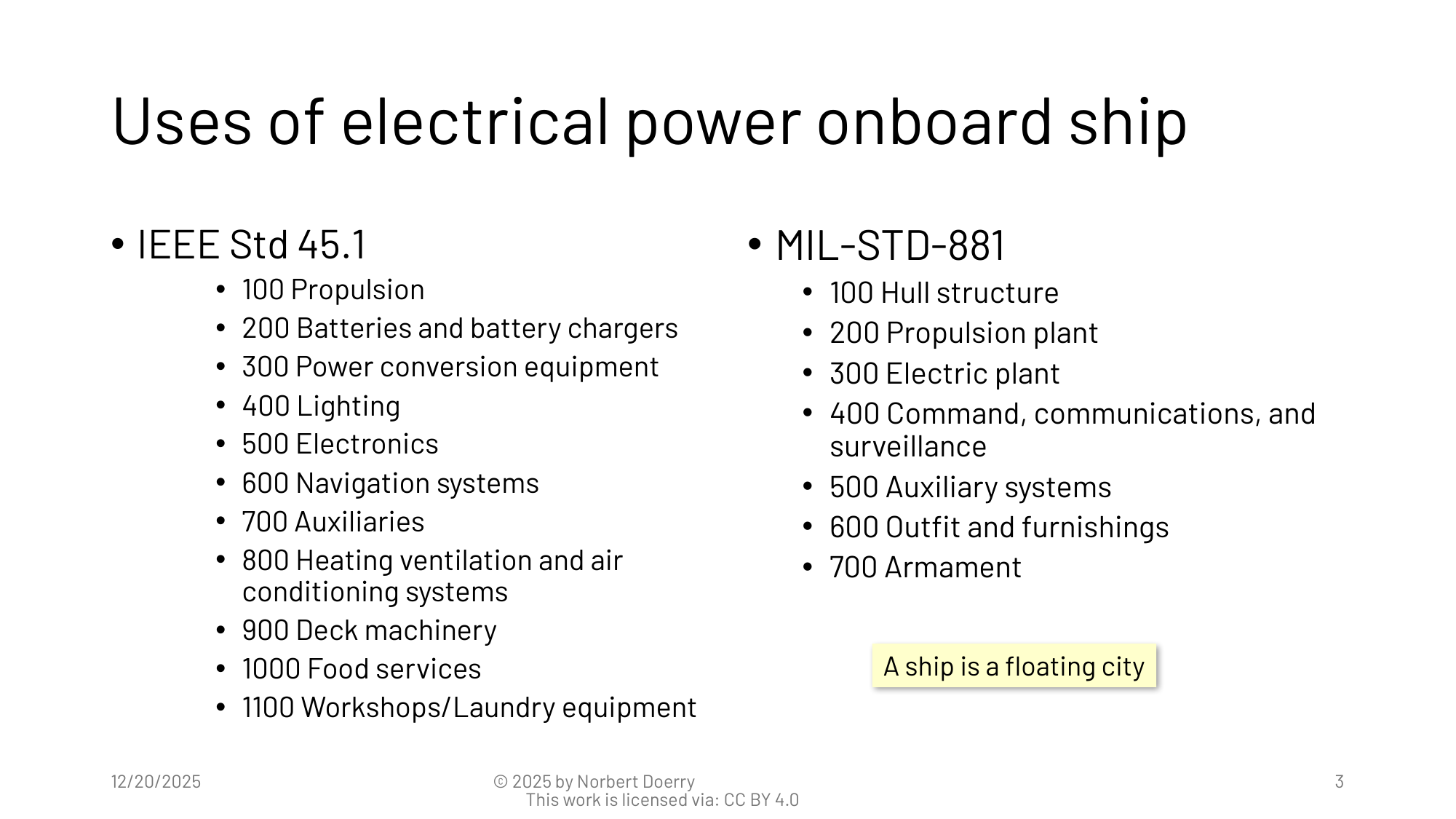

# Uses of electrical power onboard ship
IEEE Std 45.1
100 Propulsion
200 Batteries and battery chargers
300 Power conversion equipment
400 Lighting
500 Electronics
600 Navigation systems
700 Auxiliaries
800 Heating ventilation and air conditioning systems
900 Deck machinery
1000 Food services
1100 Workshops/Laundry equipment
MIL-STD-881
100 Hull structure
200 Propulsion plant
300 Electric plant
400 Command, communications, and surveillance
500 Auxiliary systems
600 Outfit and furnishings
700 Armament
A ship is a floating city
12/20/2025
© 2025 by Norbert Doerry                                                                                  This work is licensed via: CC BY 4.0
3